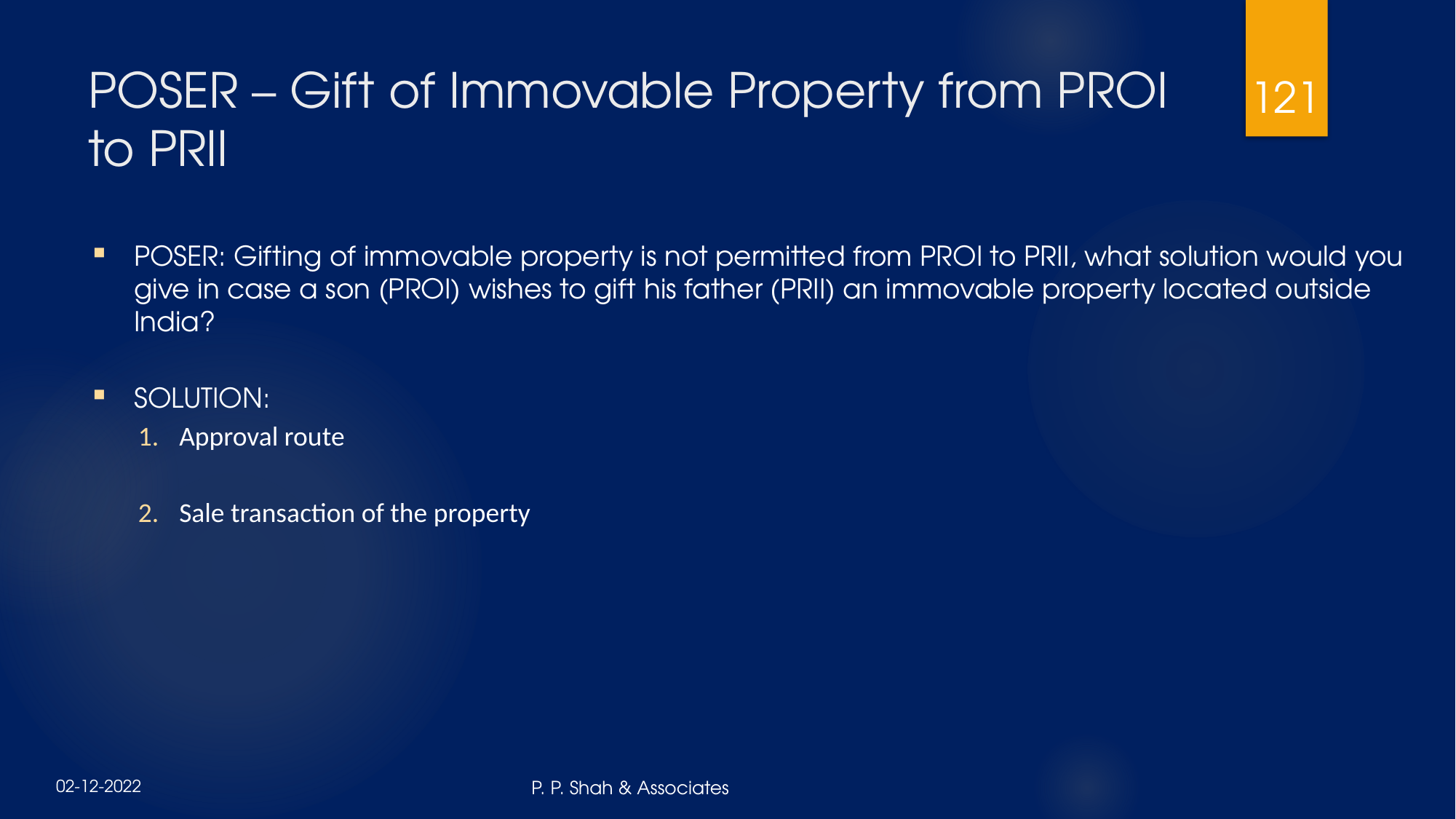

121
# POSER – Gift of Immovable Property from PROI to PRII
POSER: Gifting of immovable property is not permitted from PROI to PRII, what solution would you give in case a son (PROI) wishes to gift his father (PRII) an immovable property located outside India?

SOLUTION:
Approval route

Sale transaction of the property

P. P. Shah & Associates
02-12-2022